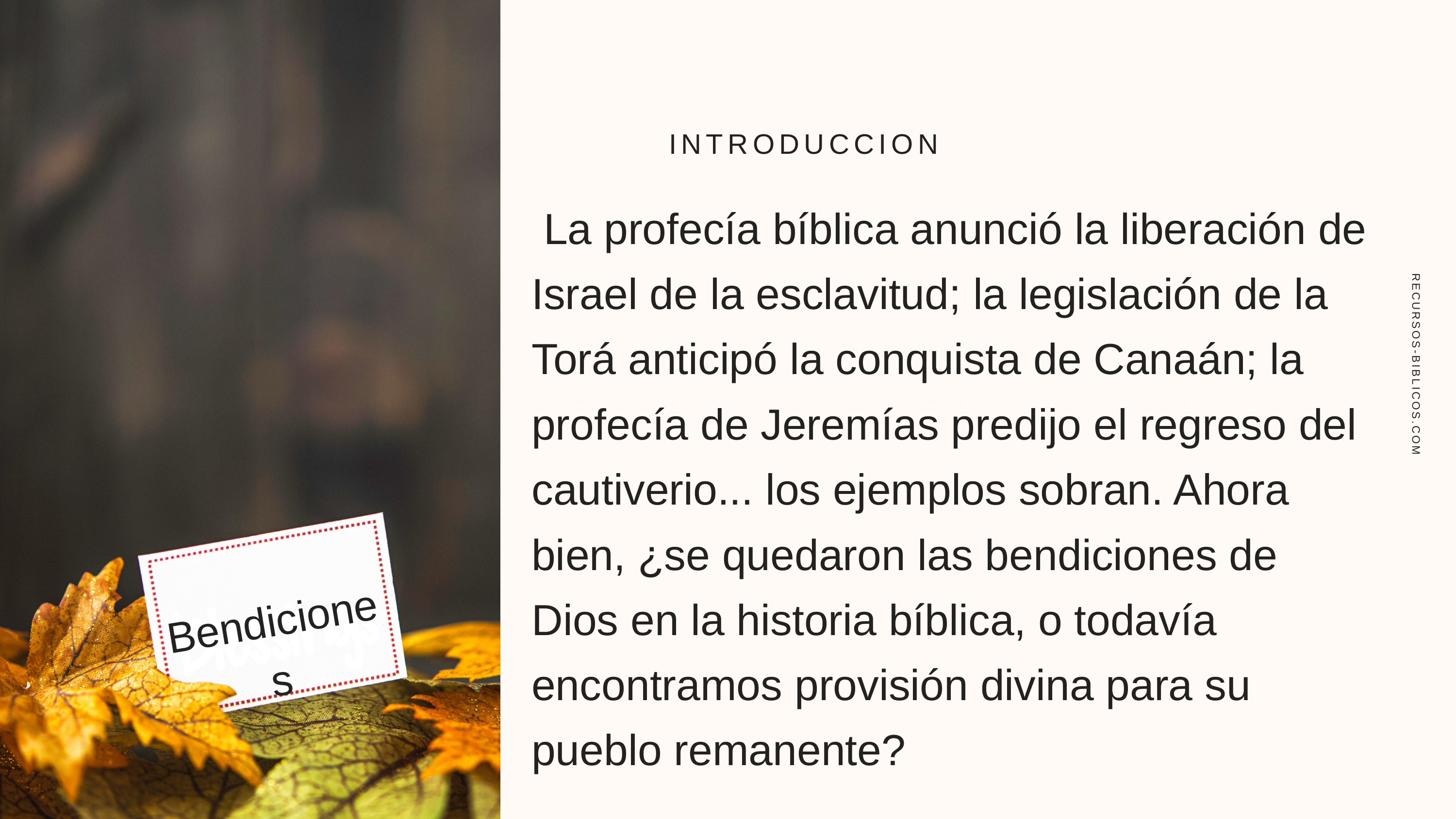

INTRODUCCION
 La profecía bíblica anunció la liberación de Israel de la esclavitud; la legislación de la Torá anticipó la conquista de Canaán; la profecía de Jeremías predijo el regreso del cautiverio... los ejemplos sobran. Ahora bien, ¿se quedaron las bendiciones de Dios en la historia bíblica, o todavía encontramos provisión divina para su pueblo remanente?
RECURSOS-BIBLICOS.COM
Bendiciones